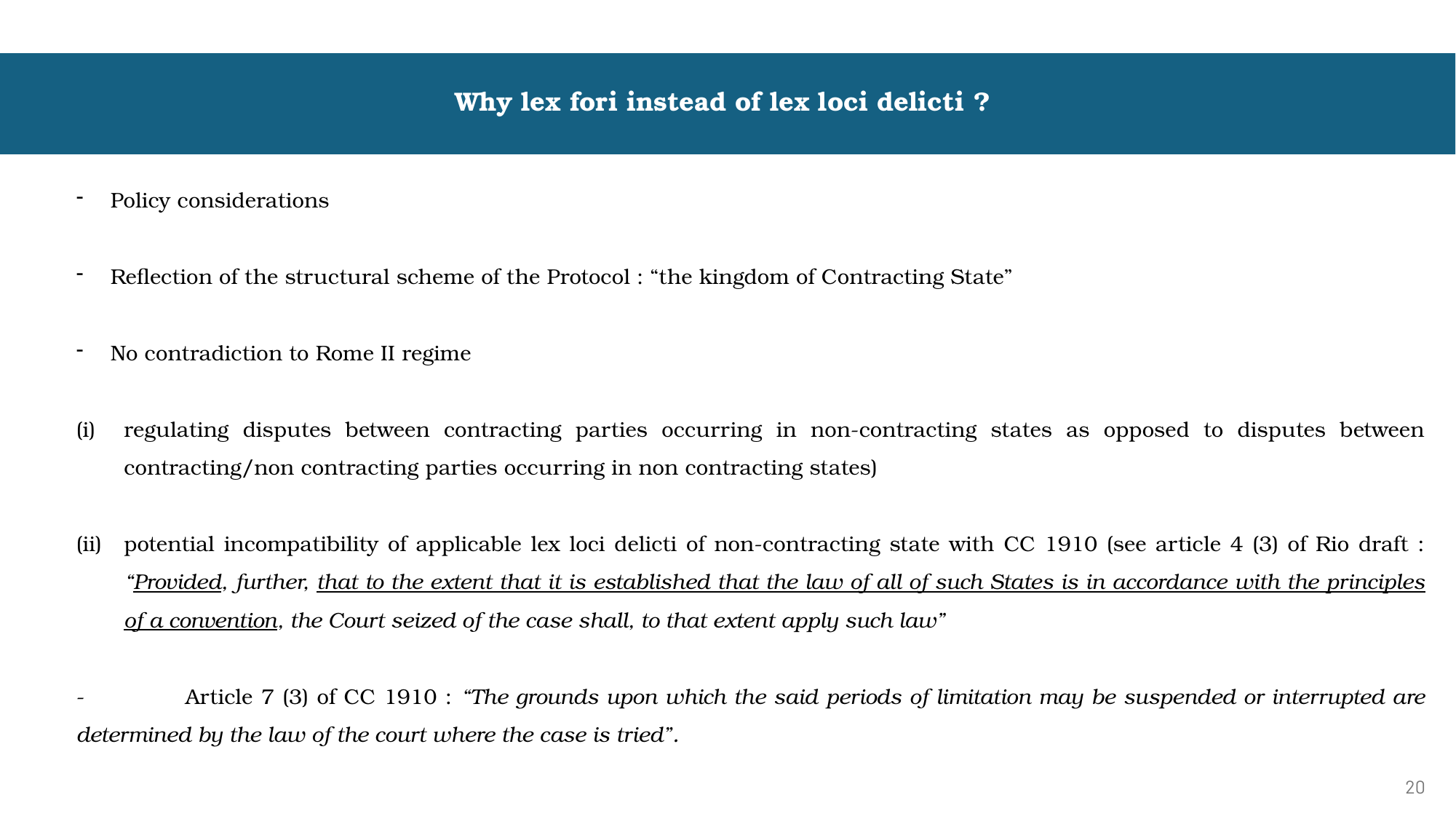

# Why lex fori instead of lex loci delicti ?
Policy considerations

Reflection of the structural scheme of the Protocol : “the kingdom of Contracting State”

No contradiction to Rome II regime

regulating disputes between contracting parties occurring in non-contracting states as opposed to disputes between contracting/non contracting parties occurring in non contracting states)

potential incompatibility of applicable lex loci delicti of non-contracting state with CC 1910 (see article 4 (3) of Rio draft : “Provided, further, that to the extent that it is established that the law of all of such States is in accordance with the principles of a convention, the Court seized of the case shall, to that extent apply such law”

-	Article 7 (3) of CC 1910 : “The grounds upon which the said periods of limitation may be suspended or interrupted are determined by the law of the court where the case is tried”.
20